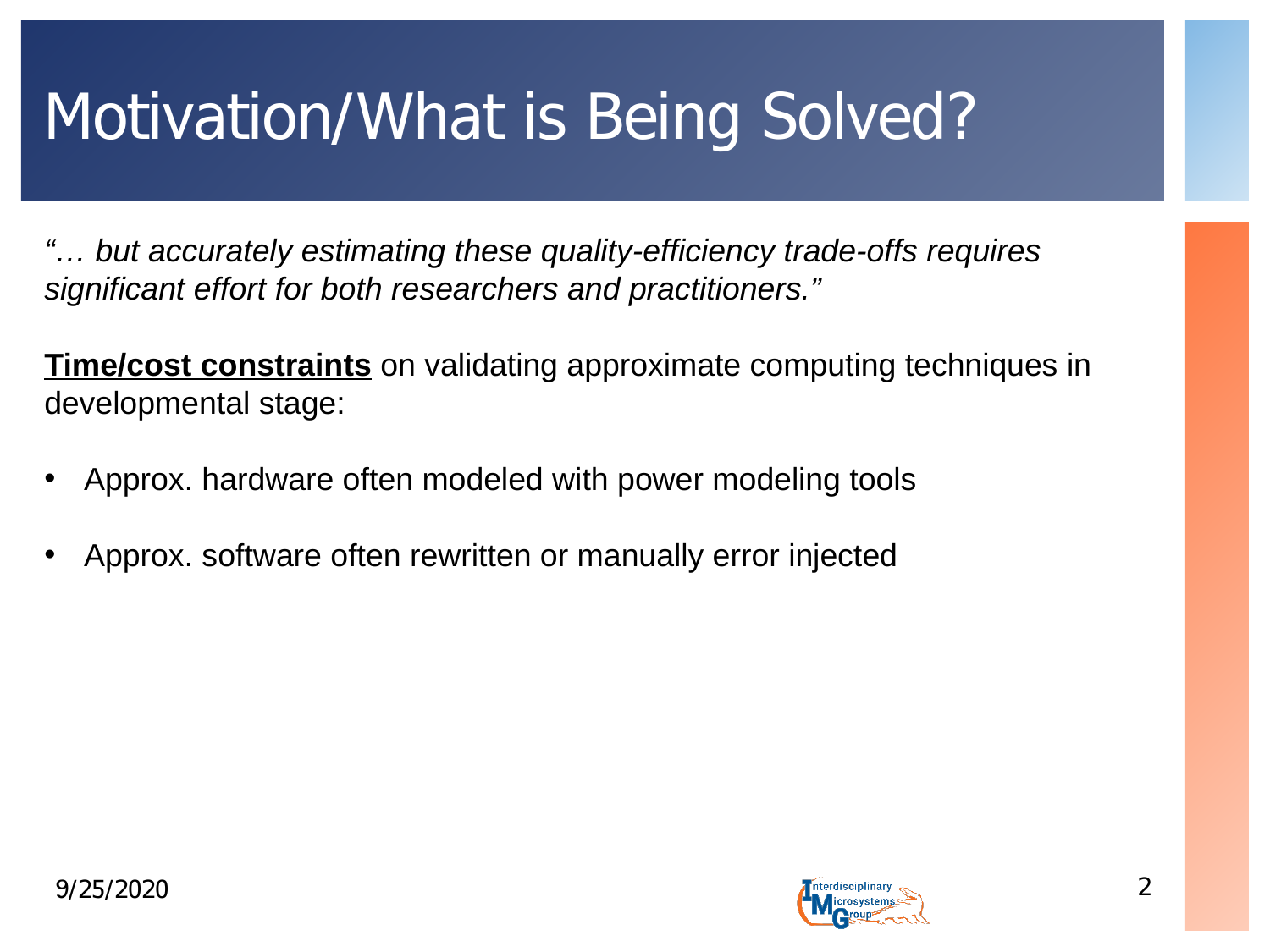

# Motivation/What is Being Solved?
“… but accurately estimating these quality-efficiency trade-offs requires significant effort for both researchers and practitioners.”

Time/cost constraints on validating approximate computing techniques in developmental stage:

Approx. hardware often modeled with power modeling tools

Approx. software often rewritten or manually error injected

2
9/25/2020